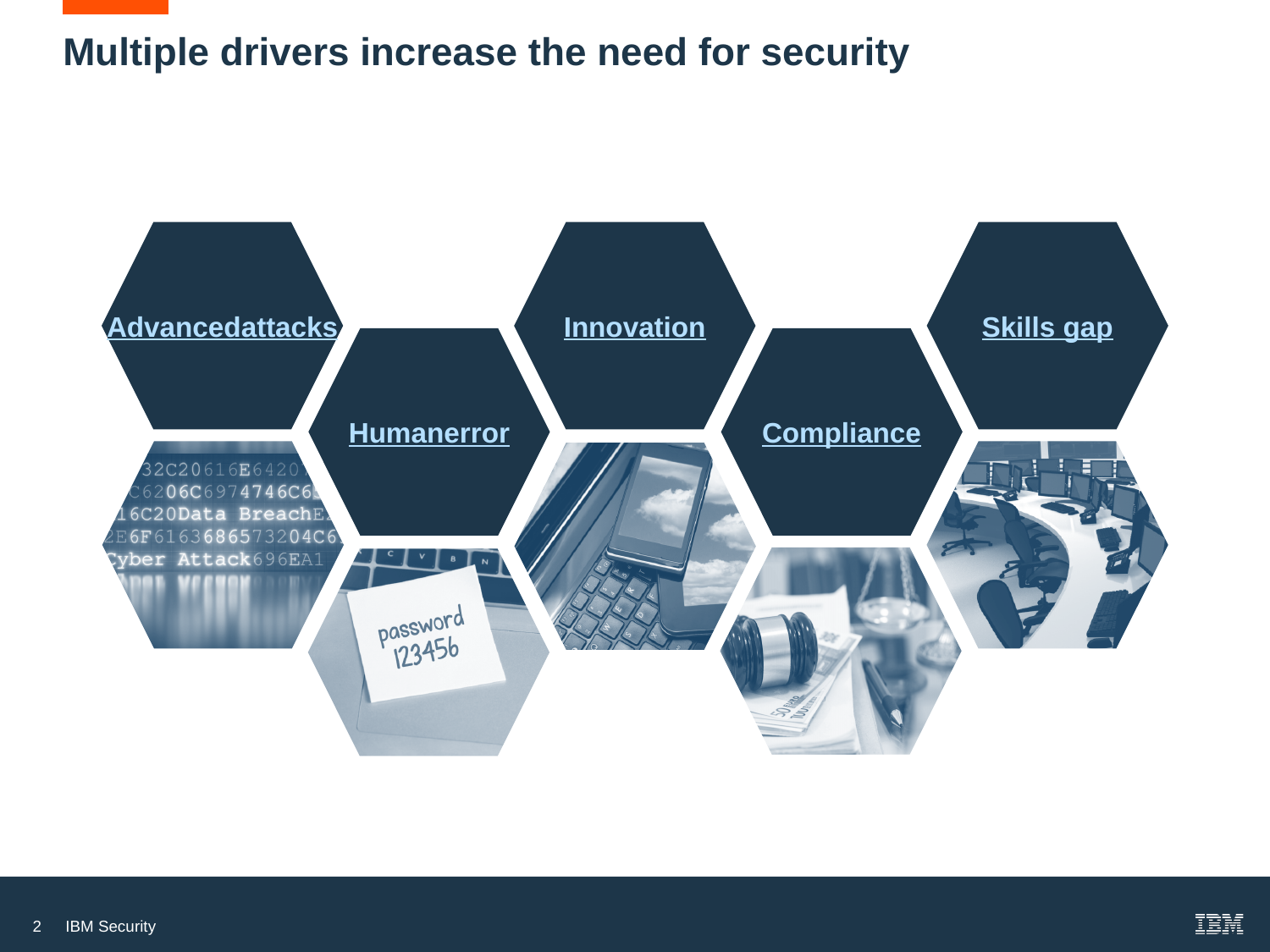

Multiple drivers increase the need for security
Advanced
attacks

Innovation

Skills gap

Human
error

Compliance